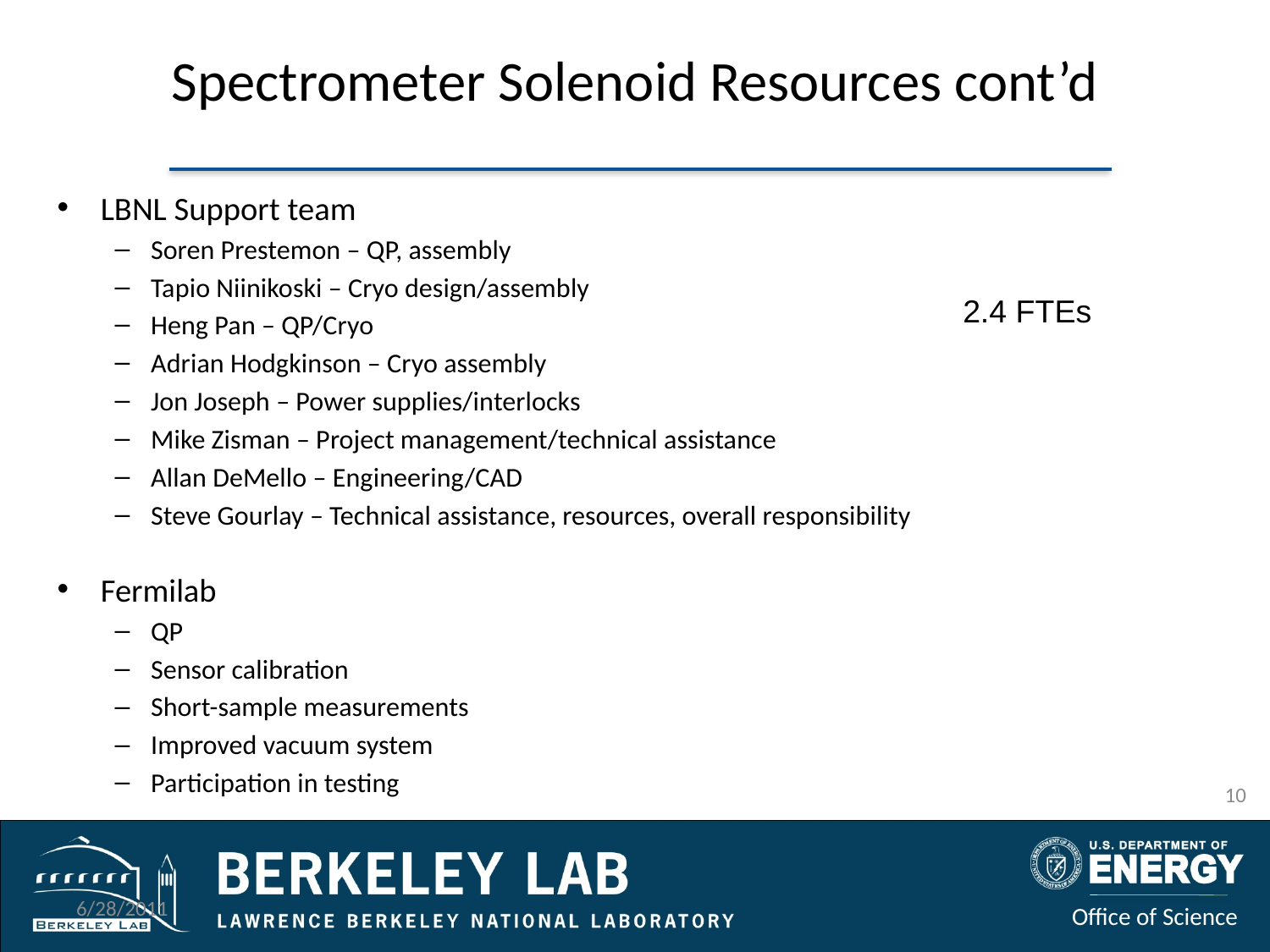

# Spectrometer Solenoid Resources cont’d
LBNL Support team
Soren Prestemon – QP, assembly
Tapio Niinikoski – Cryo design/assembly
Heng Pan – QP/Cryo
Adrian Hodgkinson – Cryo assembly
Jon Joseph – Power supplies/interlocks
Mike Zisman – Project management/technical assistance
Allan DeMello – Engineering/CAD
Steve Gourlay – Technical assistance, resources, overall responsibility

Fermilab
QP
Sensor calibration
Short-sample measurements
Improved vacuum system
Participation in testing

2.4 FTEs
10
6/28/2011